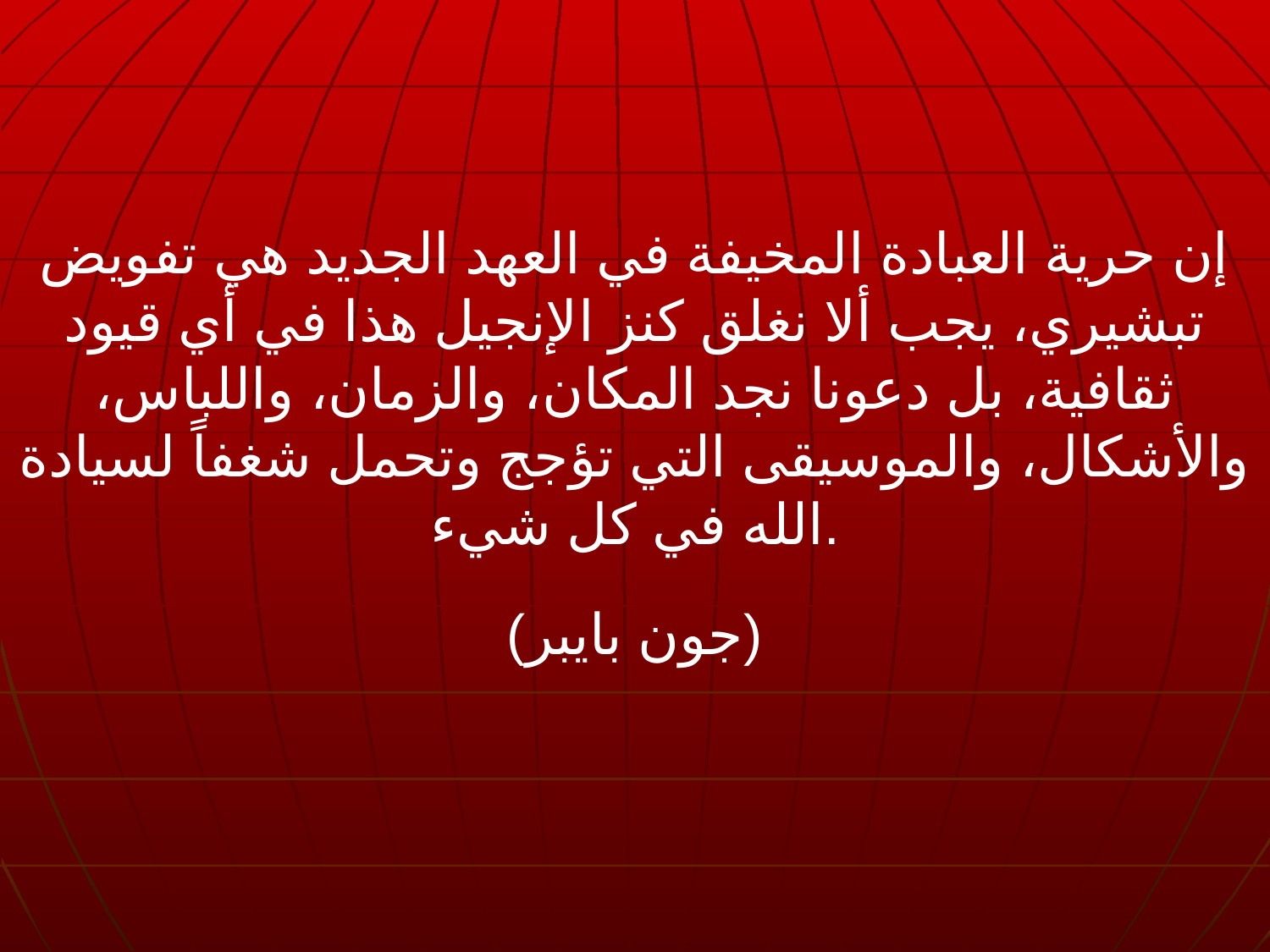

إن حرية العبادة المخيفة في العهد الجديد هي تفويض تبشيري، يجب ألا نغلق كنز الإنجيل هذا في أي قيود ثقافية، بل دعونا نجد المكان، والزمان، واللباس، والأشكال، والموسيقى التي تؤجج وتحمل شغفاً لسيادة الله في كل شيء.

(جون بايبر)